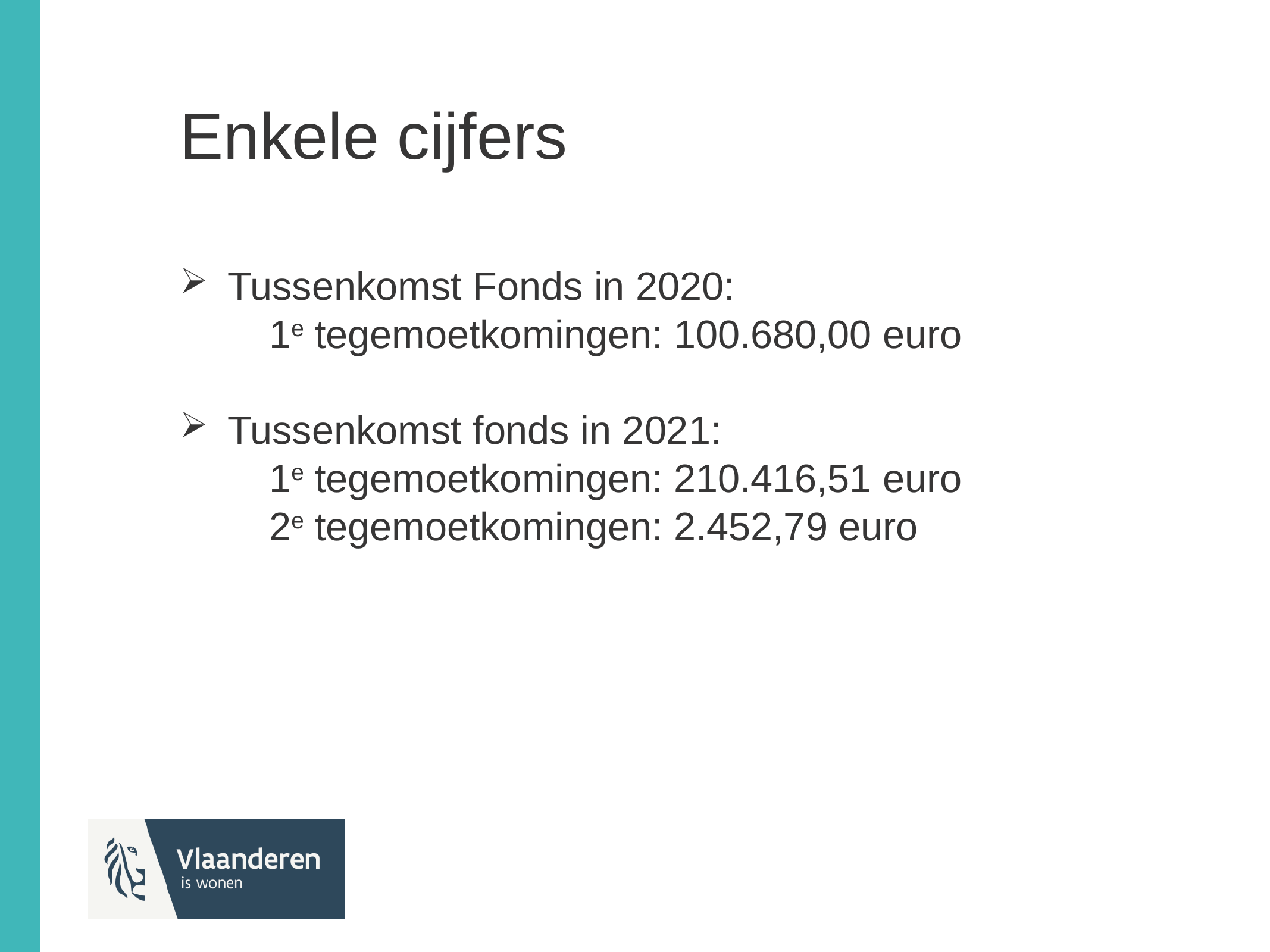

# Enkele cijfers
Tussenkomst Fonds in 2020:
	1e tegemoetkomingen: 100.680,00 euro

Tussenkomst fonds in 2021:
	1e tegemoetkomingen: 210.416,51 euro
	2e tegemoetkomingen: 2.452,79 euro